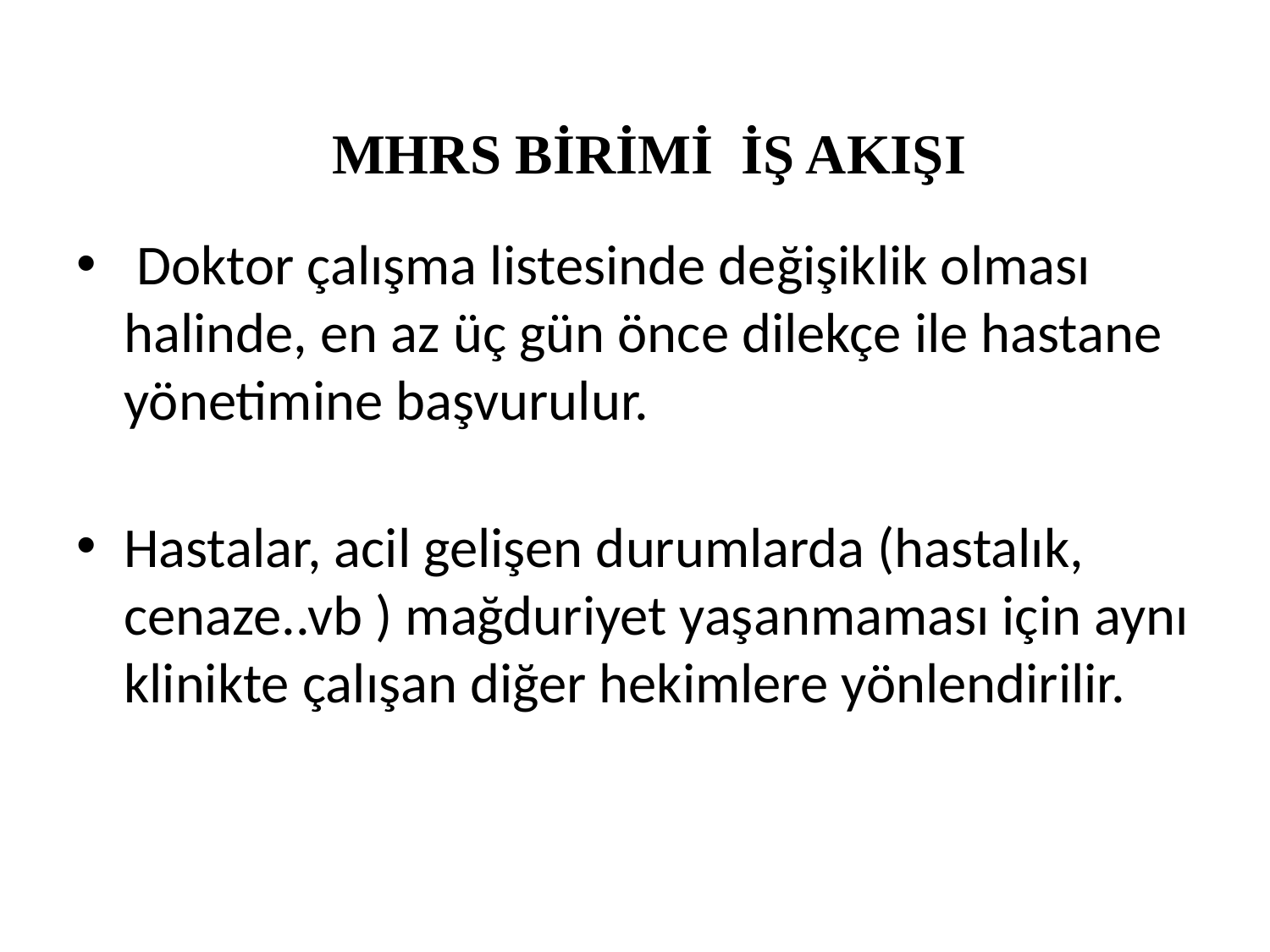

# MHRS BİRİMİ  İŞ AKIŞI
 Doktor çalışma listesinde değişiklik olması halinde, en az üç gün önce dilekçe ile hastane yönetimine başvurulur.

Hastalar, acil gelişen durumlarda (hastalık, cenaze..vb ) mağduriyet yaşanmaması için aynı klinikte çalışan diğer hekimlere yönlendirilir.